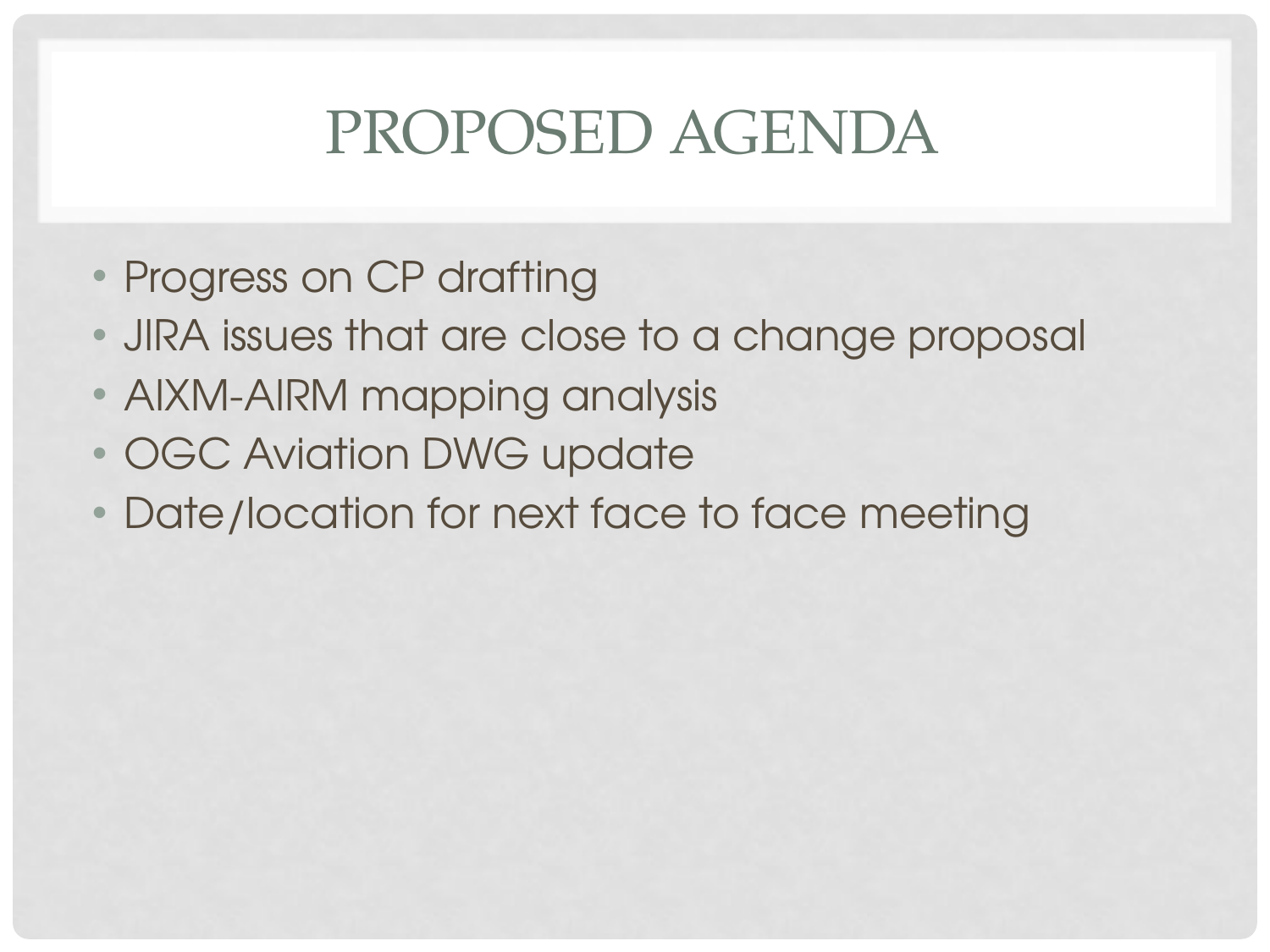

# Proposed Agenda
Progress on CP drafting
JIRA issues that are close to a change proposal
AIXM-AIRM mapping analysis
OGC Aviation DWG update
Date/location for next face to face meeting